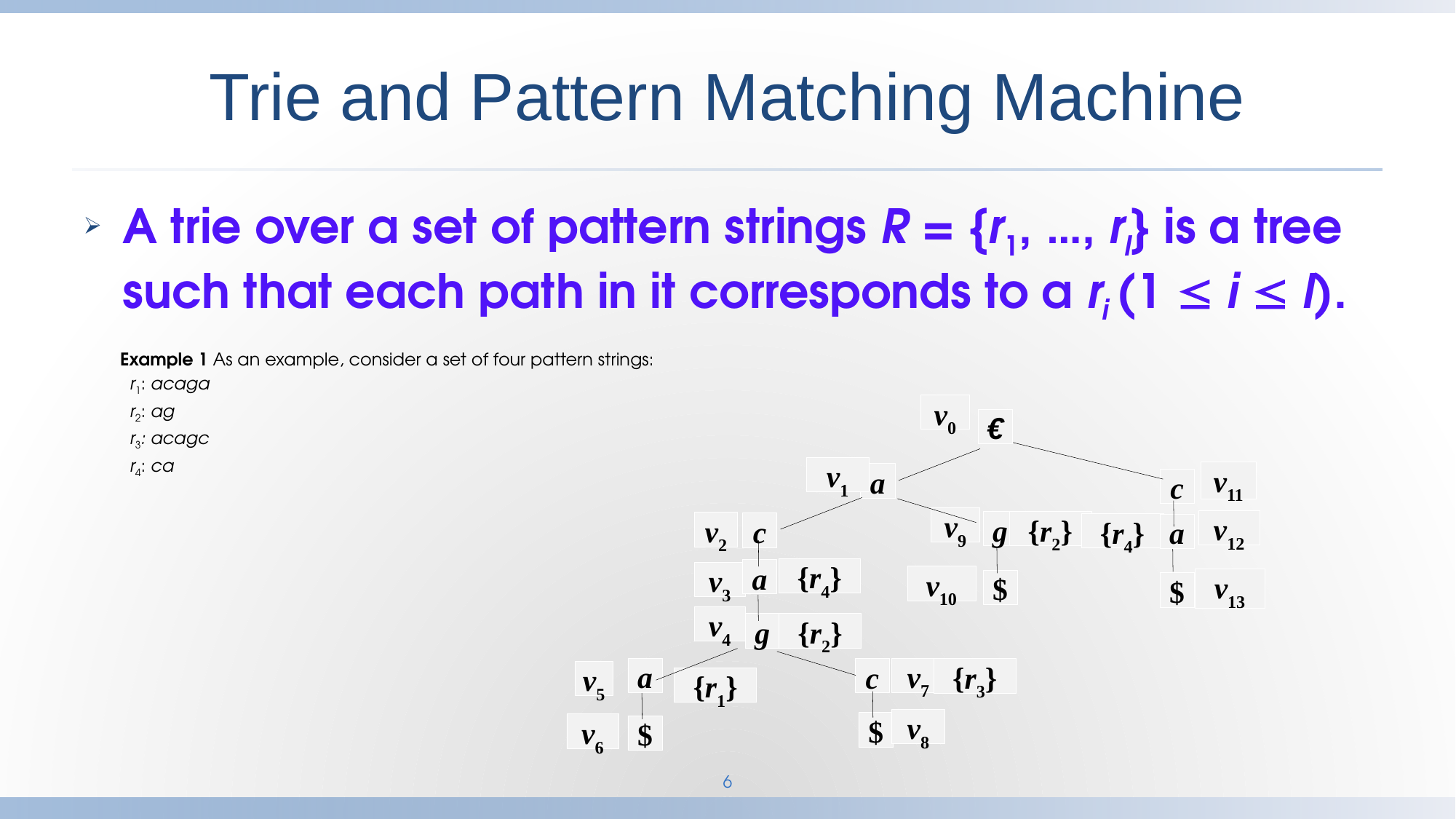

# Trie and Pattern Matching Machine
A trie over a set of pattern strings R = {r1, …, rl} is a tree such that each path in it corresponds to a ri (1 ≤ i ≤ l).

Example 1 As an example, consider a set of four pattern strings:
	r1: acaga
	r2: ag
	r3: acagc
	r4: ca

v0

€

v1

v11

a

c

v9

v12

g

{r2}

v2

c

{r4}

a

{r4}

a

v3

v10

v13

$

$

v4

g

{r2}

a

v7

c

{r3}

v5

{r1}

v8

$

v6

$

6